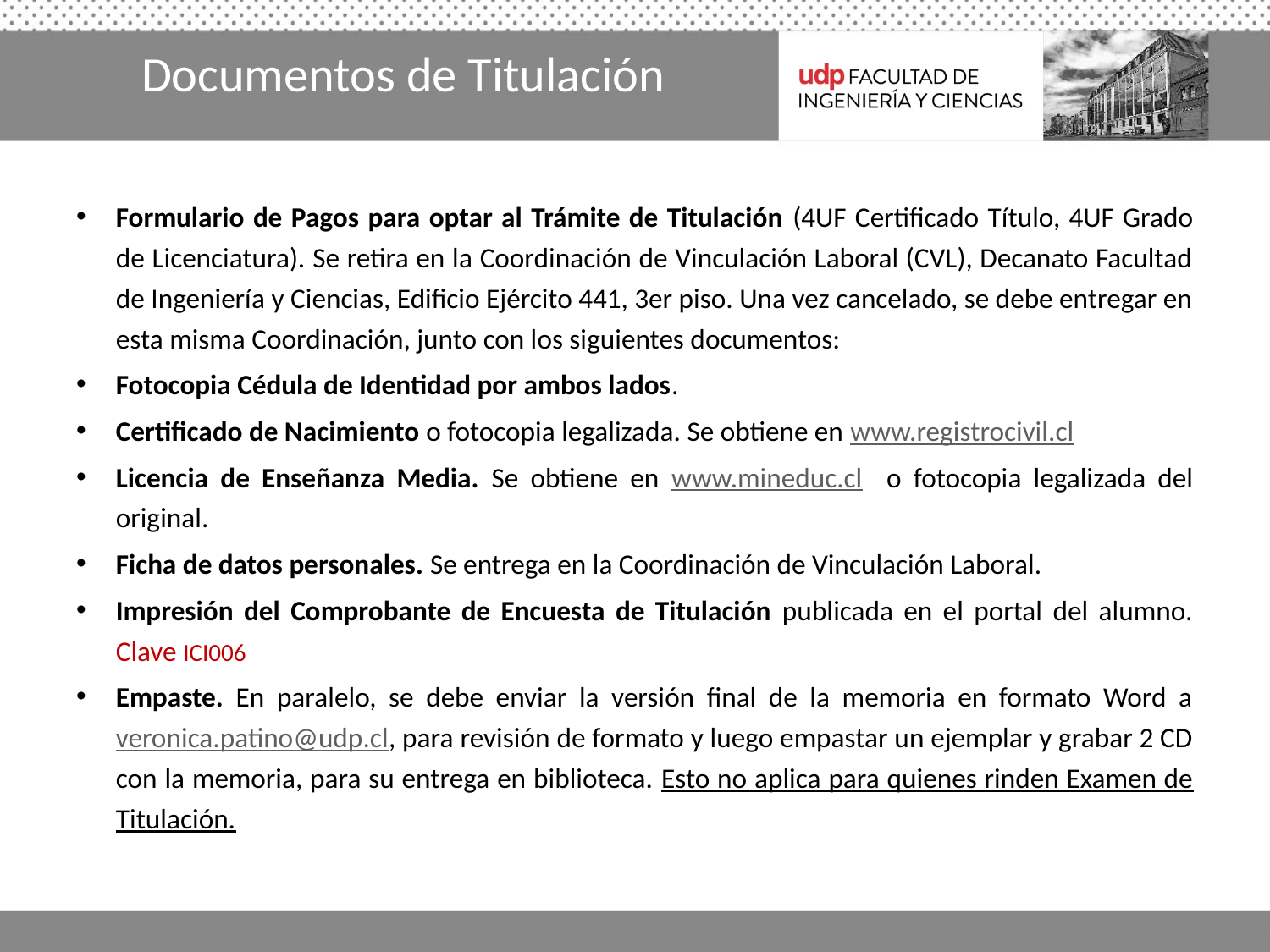

Documentos de Titulación
Formulario de Pagos para optar al Trámite de Titulación (4UF Certificado Título, 4UF Grado de Licenciatura). Se retira en la Coordinación de Vinculación Laboral (CVL), Decanato Facultad de Ingeniería y Ciencias, Edificio Ejército 441, 3er piso. Una vez cancelado, se debe entregar en esta misma Coordinación, junto con los siguientes documentos:
Fotocopia Cédula de Identidad por ambos lados.
Certificado de Nacimiento o fotocopia legalizada. Se obtiene en www.registrocivil.cl
Licencia de Enseñanza Media. Se obtiene en www.mineduc.cl  o fotocopia legalizada del original.
Ficha de datos personales. Se entrega en la Coordinación de Vinculación Laboral.
Impresión del Comprobante de Encuesta de Titulación publicada en el portal del alumno. Clave ICI006
Empaste. En paralelo, se debe enviar la versión final de la memoria en formato Word a veronica.patino@udp.cl, para revisión de formato y luego empastar un ejemplar y grabar 2 CD con la memoria, para su entrega en biblioteca. Esto no aplica para quienes rinden Examen de Titulación.